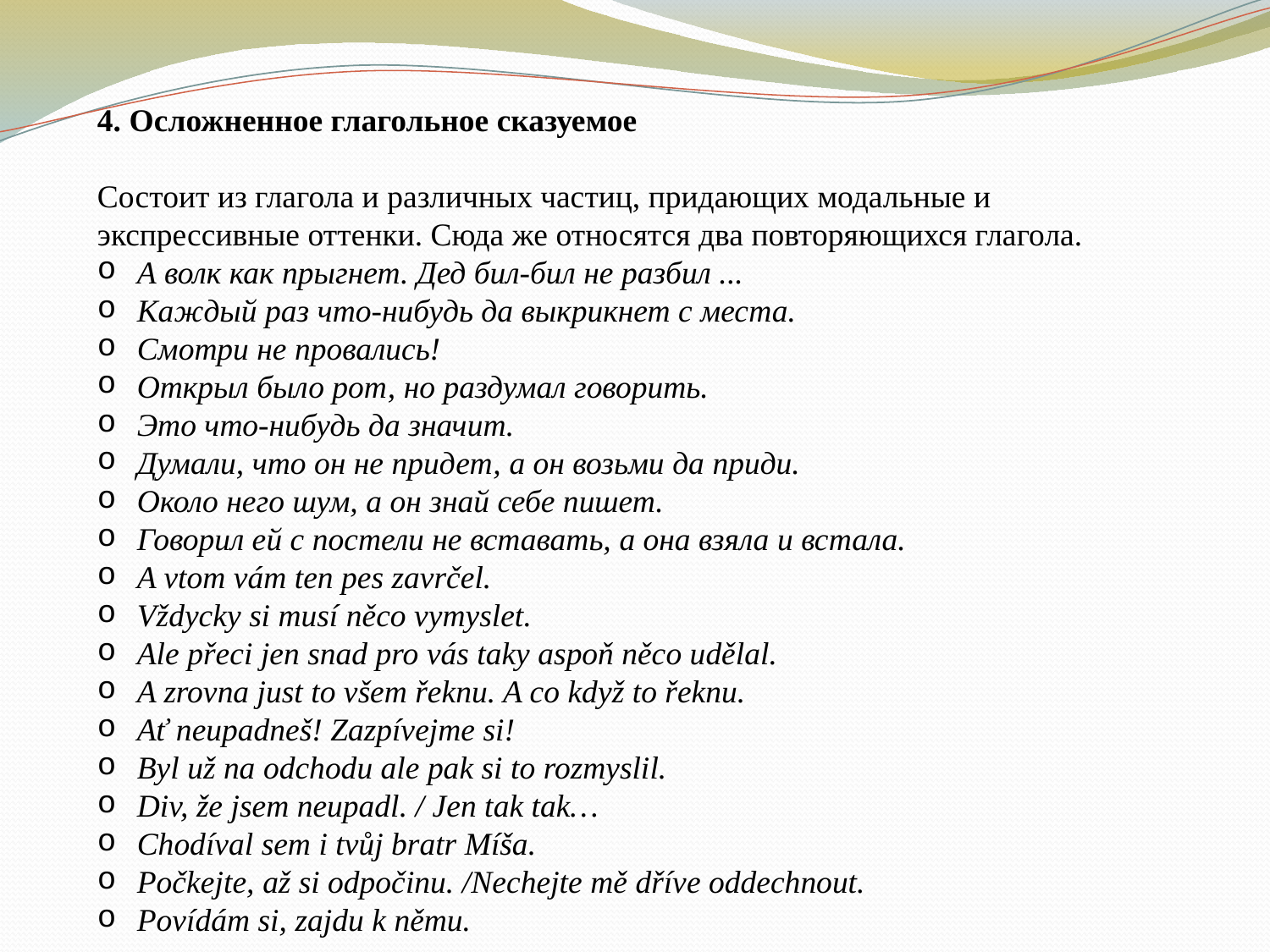

4. Осложненное глагольное сказуемое

Состоит из глагола и различных частиц, придающих модальные и экспрессивные оттенки. Сюда же относятся два повторяющихся глагола.
А волк как прыгнет. Дед бил-бил не разбил ...
Каждый раз что-нибудь да выкрикнет с места.
Смотри не провались!
Открыл было рот, но раздумал говорить.
Это что-нибудь да значит.
Думали, что он не придет, а он возьми да приди.
Около него шум, а он знай себе пишет.
Говорил ей с постели не вставать, а она взяла и встала.
A vtom vám ten pes zavrčel.
Vždycky si musí něco vymyslet.
Ale přeci jen snad pro vás taky aspoň něco udělal.
A zrovna just to všem řeknu. A co když to řeknu.
Ať neupadneš! Zazpívejme si!
Byl už na odchodu ale pak si to rozmyslil.
Div, že jsem neupadl. / Jen tak tak…
Chodíval sem i tvůj bratr Míša.
Počkejte, až si odpočinu. /Nechejte mě dříve oddechnout.
Povídám si, zajdu k němu.